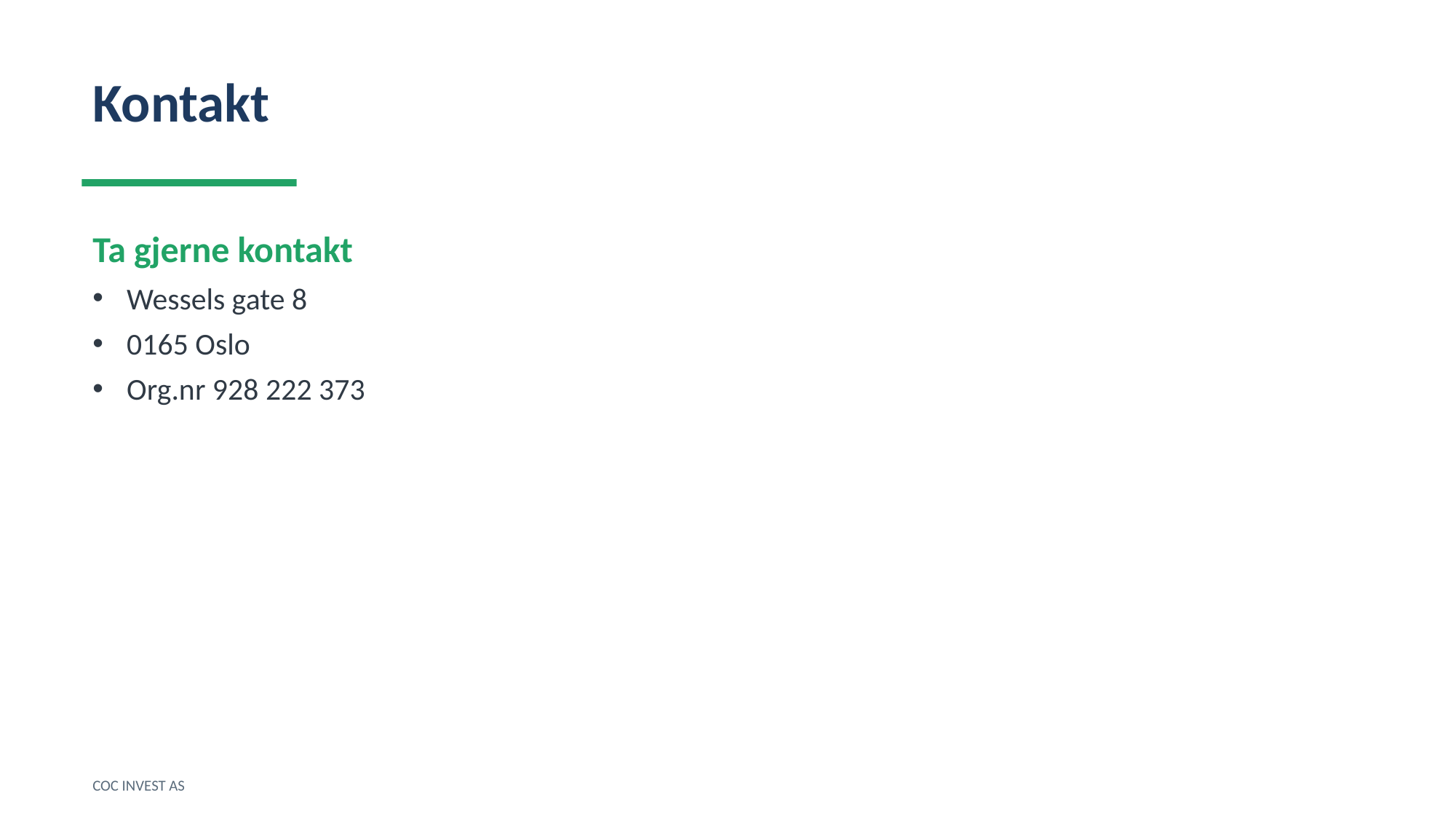

Kontakt

Ta gjerne kontakt
Wessels gate 8
0165 Oslo
Org.nr 928 222 373
COC INVEST AS